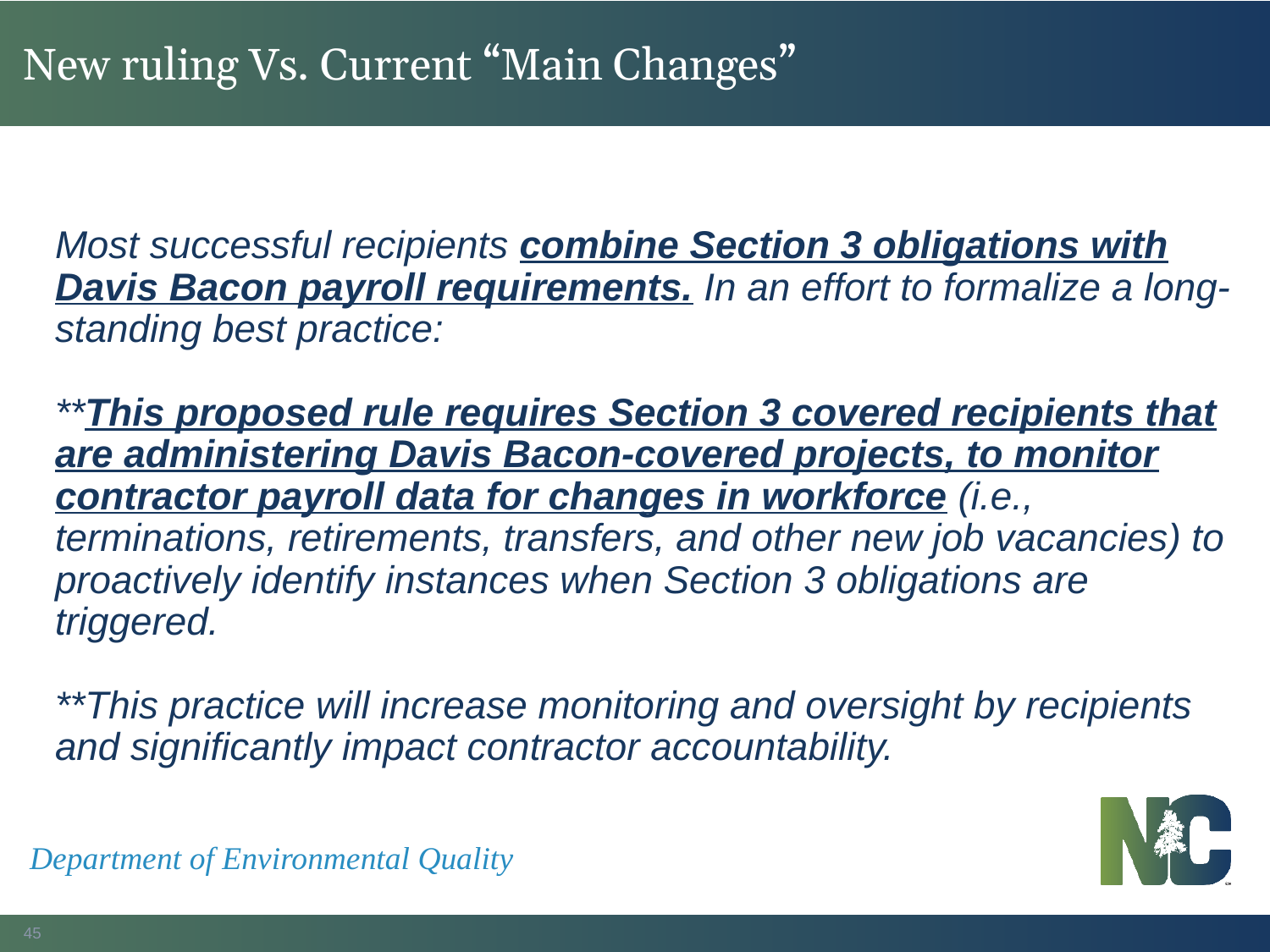

New ruling Vs. Current “Main Changes”
Most successful recipients combine Section 3 obligations with Davis Bacon payroll requirements. In an effort to formalize a long-standing best practice:
**This proposed rule requires Section 3 covered recipients that are administering Davis Bacon-covered projects, to monitor contractor payroll data for changes in workforce (i.e., terminations, retirements, transfers, and other new job vacancies) to proactively identify instances when Section 3 obligations are triggered.
**This practice will increase monitoring and oversight by recipients and significantly impact contractor accountability.
Department of Environmental Quality
45